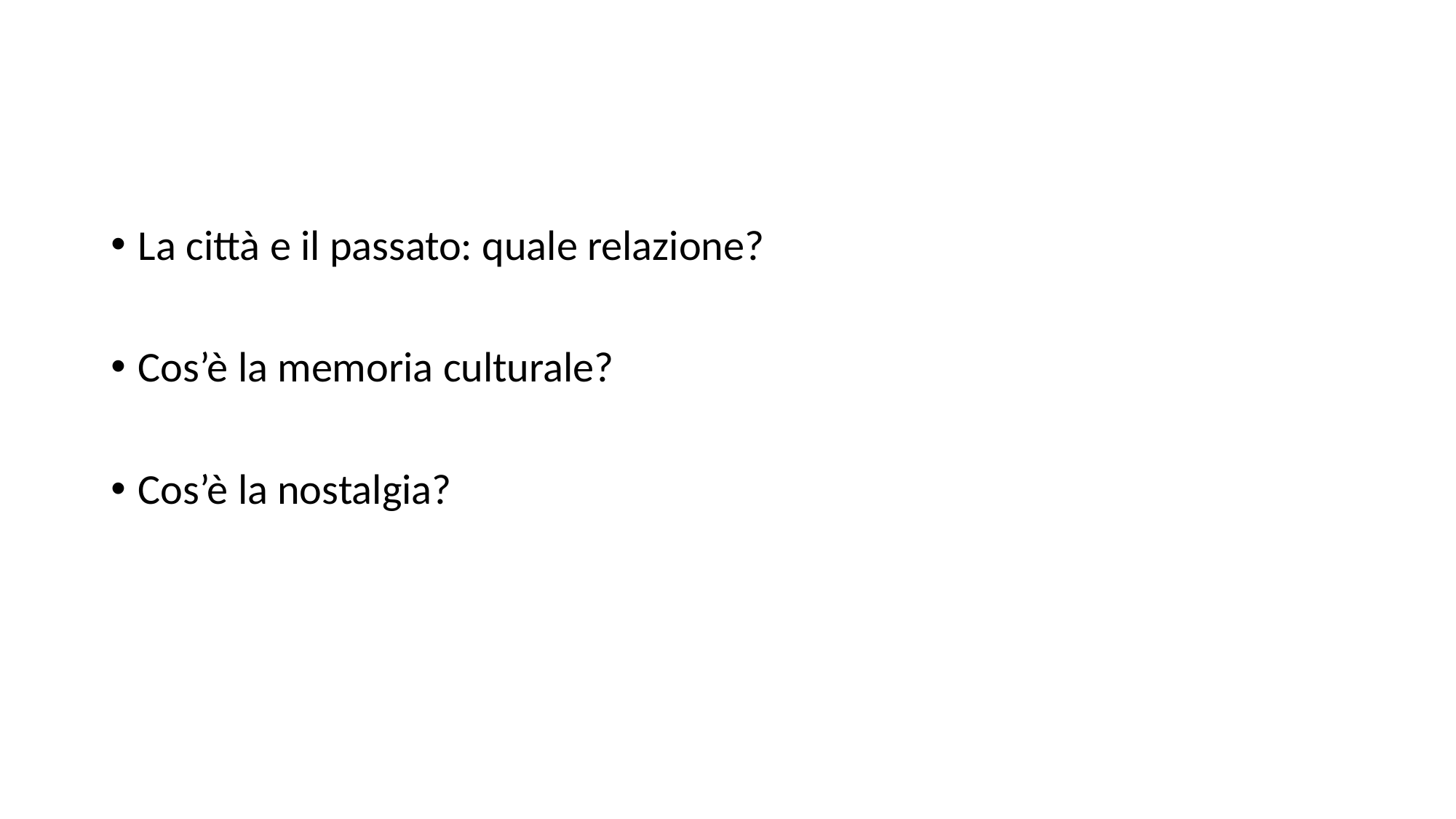

#
La città e il passato: quale relazione?

Cos’è la memoria culturale?

Cos’è la nostalgia?